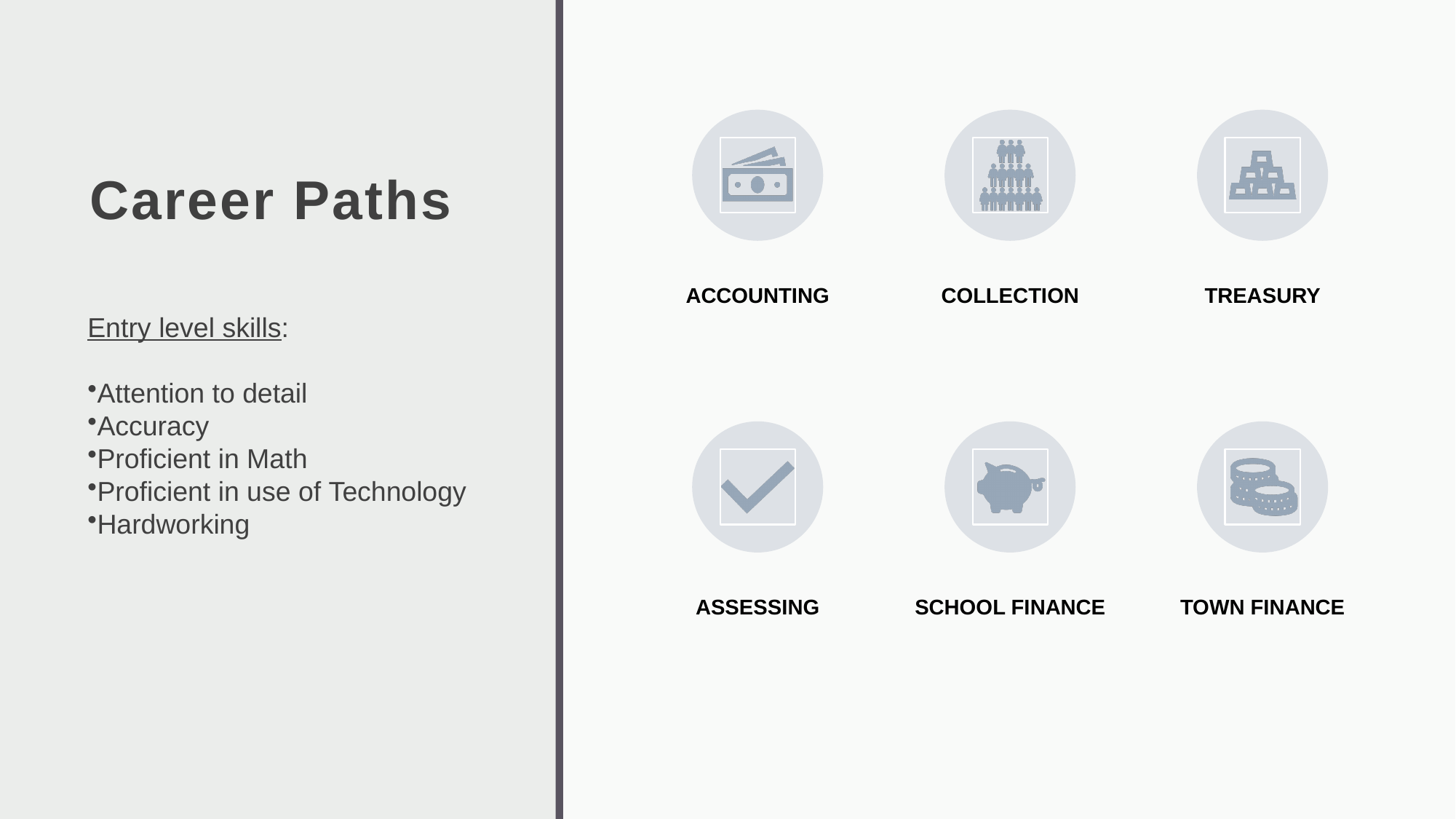

# Career Paths
Accounting
Collection
Treasury
Assessing
School Finance
Town Finance
Entry level skills:
​
Attention to detail​
Accuracy
Proficient in Math​
Proficient in use of Technology​
Hardworking